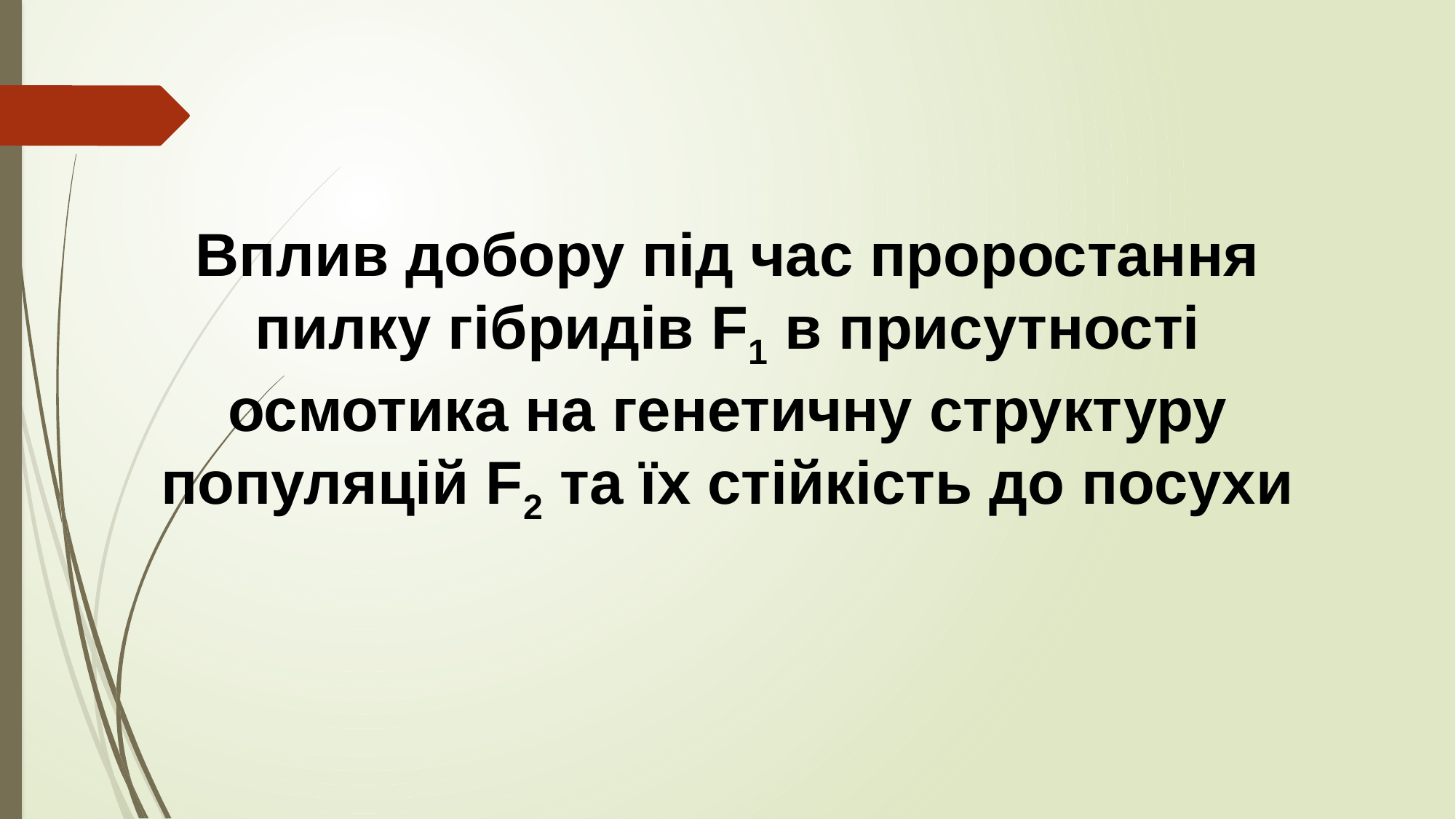

Вплив добору під час проростання пилку гібридів F1 в присутності осмотика на генетичну структуру популяцій F2 та їх стійкість до посухи